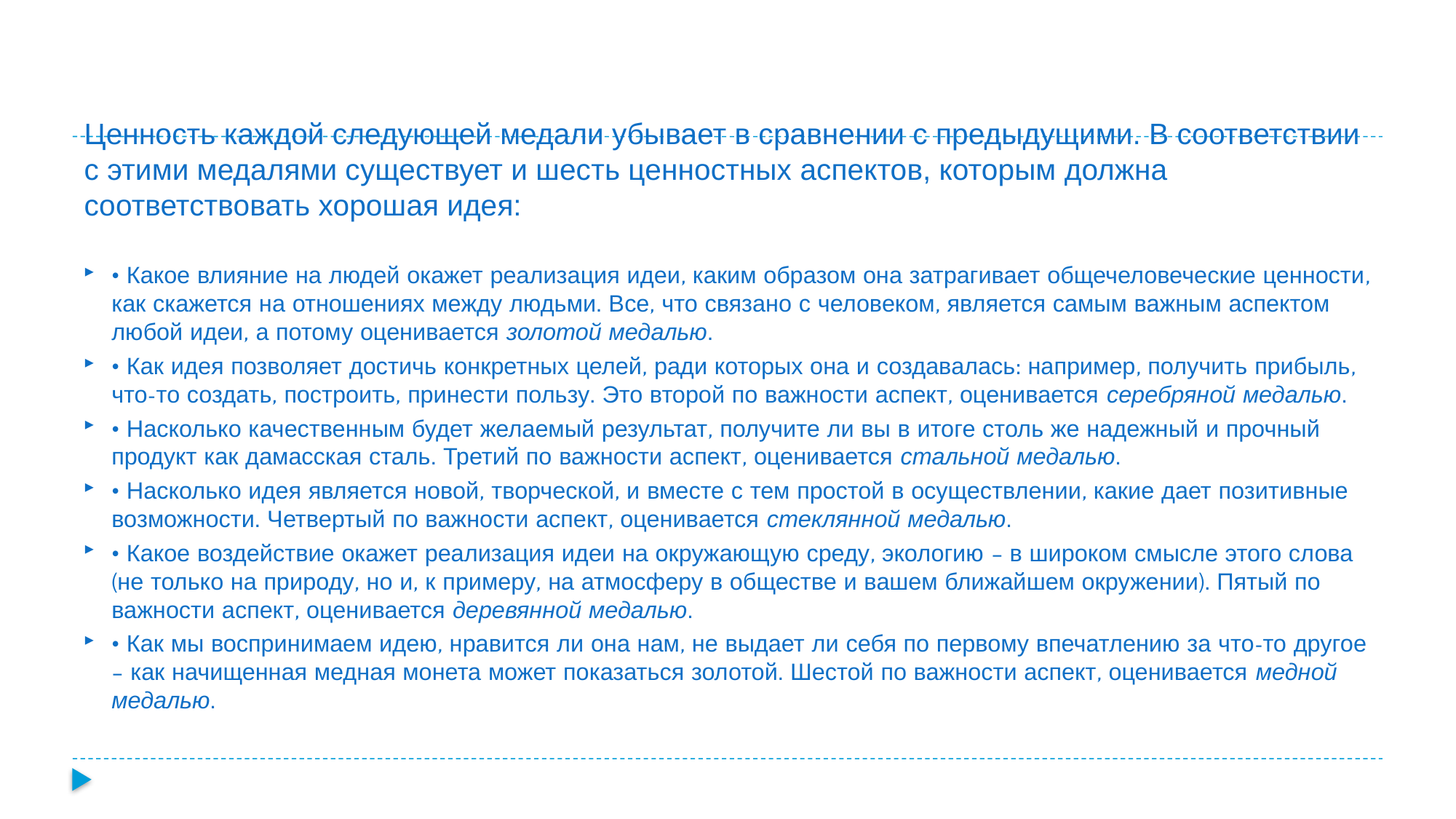

# Ценность каждой следующей медали убывает в сравнении с предыдущими. В соответствии с этими медалями существует и шесть ценностных аспектов, которым должна соответствовать хорошая идея:
• Какое влияние на людей окажет реализация идеи, каким образом она затрагивает общечеловеческие ценности, как скажется на отношениях между людьми. Все, что связано с человеком, является самым важным аспектом любой идеи, а потому оценивается золотой медалью.
• Как идея позволяет достичь конкретных целей, ради которых она и создавалась: например, получить прибыль, что-то создать, построить, принести пользу. Это второй по важности аспект, оценивается серебряной медалью.
• Насколько качественным будет желаемый результат, получите ли вы в итоге столь же надежный и прочный продукт как дамасская сталь. Третий по важности аспект, оценивается стальной медалью.
• Насколько идея является новой, творческой, и вместе с тем простой в осуществлении, какие дает позитивные возможности. Четвертый по важности аспект, оценивается стеклянной медалью.
• Какое воздействие окажет реализация идеи на окружающую среду, экологию – в широком смысле этого слова (не только на природу, но и, к примеру, на атмосферу в обществе и вашем ближайшем окружении). Пятый по важности аспект, оценивается деревянной медалью.
• Как мы воспринимаем идею, нравится ли она нам, не выдает ли себя по первому впечатлению за что-то другое – как начищенная медная монета может показаться золотой. Шестой по важности аспект, оценивается медной медалью.